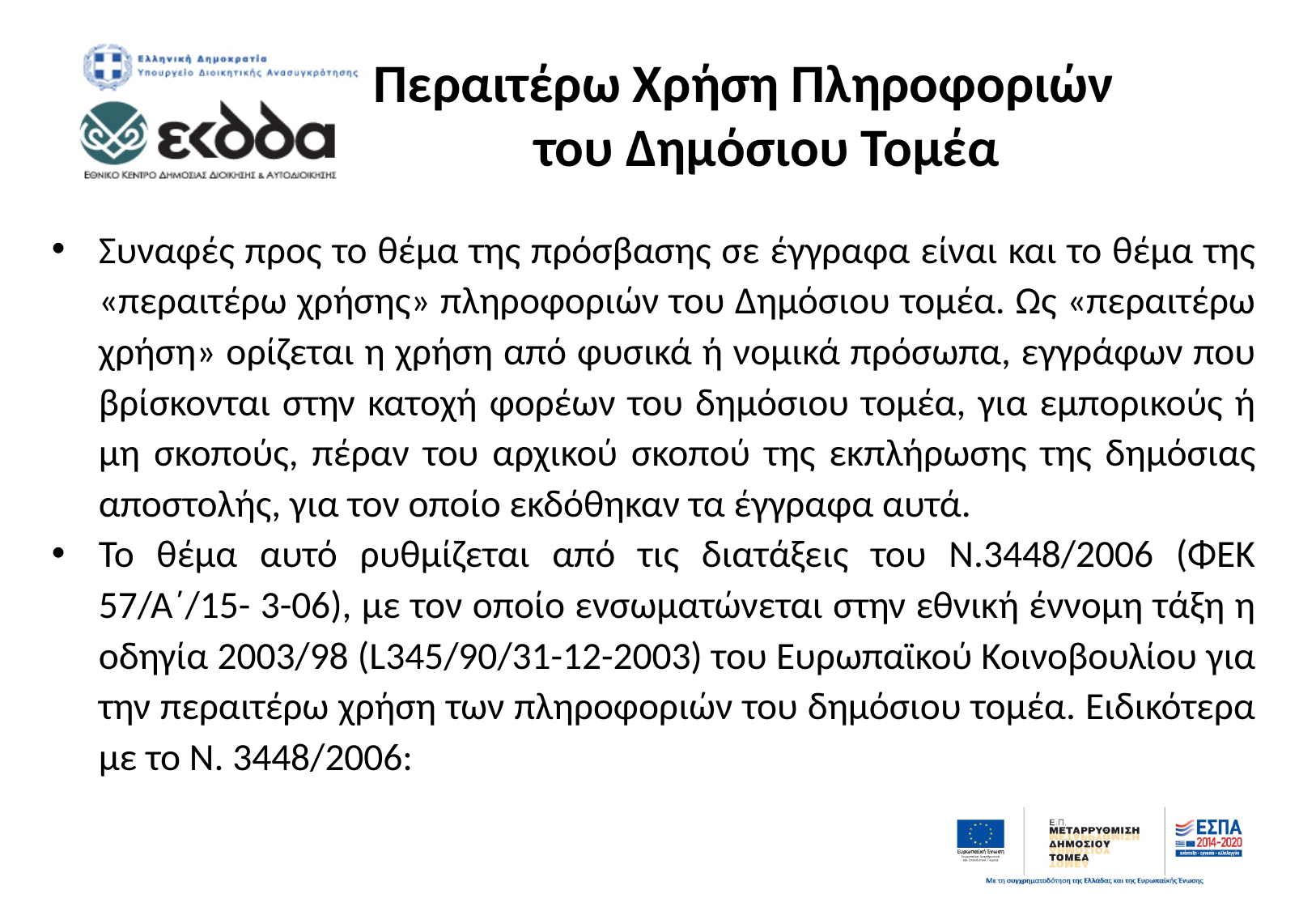

# Περαιτέρω Χρήση Πληροφοριών του Δημόσιου Τομέα
Συναφές προς το θέμα της πρόσβασης σε έγγραφα είναι και το θέμα της «περαιτέρω χρήσης» πληροφοριών του Δημόσιου τομέα. Ως «περαιτέρω χρήση» ορίζεται η χρήση από φυσικά ή νομικά πρόσωπα, εγγράφων που βρίσκονται στην κατοχή φορέων του δημόσιου τομέα, για εμπορικούς ή μη σκοπούς, πέραν του αρχικού σκοπού της εκπλήρωσης της δημόσιας αποστολής, για τον οποίο εκδόθηκαν τα έγγραφα αυτά.
Το θέμα αυτό ρυθμίζεται από τις διατάξεις του Ν.3448/2006 (ΦΕΚ 57/Α΄/15- 3-06), με τον οποίο ενσωματώνεται στην εθνική έννομη τάξη η οδηγία 2003/98 (L345/90/31-12-2003) του Ευρωπαϊκού Κοινοβουλίου για την περαιτέρω χρήση των πληροφοριών του δημόσιου τομέα. Ειδικότερα με το Ν. 3448/2006: